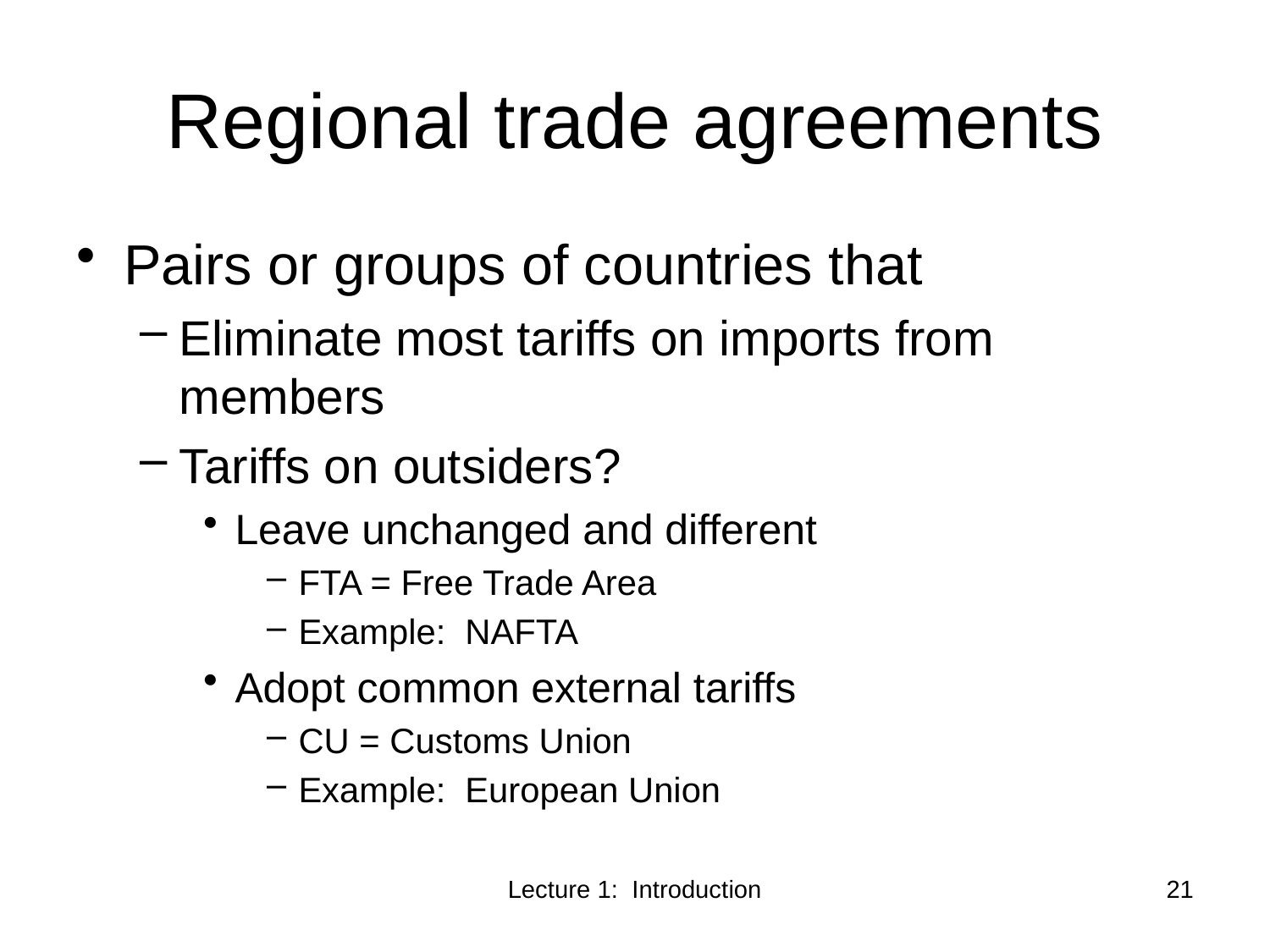

# Regional trade agreements
Pairs or groups of countries that
Eliminate most tariffs on imports from members
Tariffs on outsiders?
Leave unchanged and different
FTA = Free Trade Area
Example:  NAFTA
Adopt common external tariffs
CU = Customs Union
Example:  European Union
Lecture 1:  Introduction
21